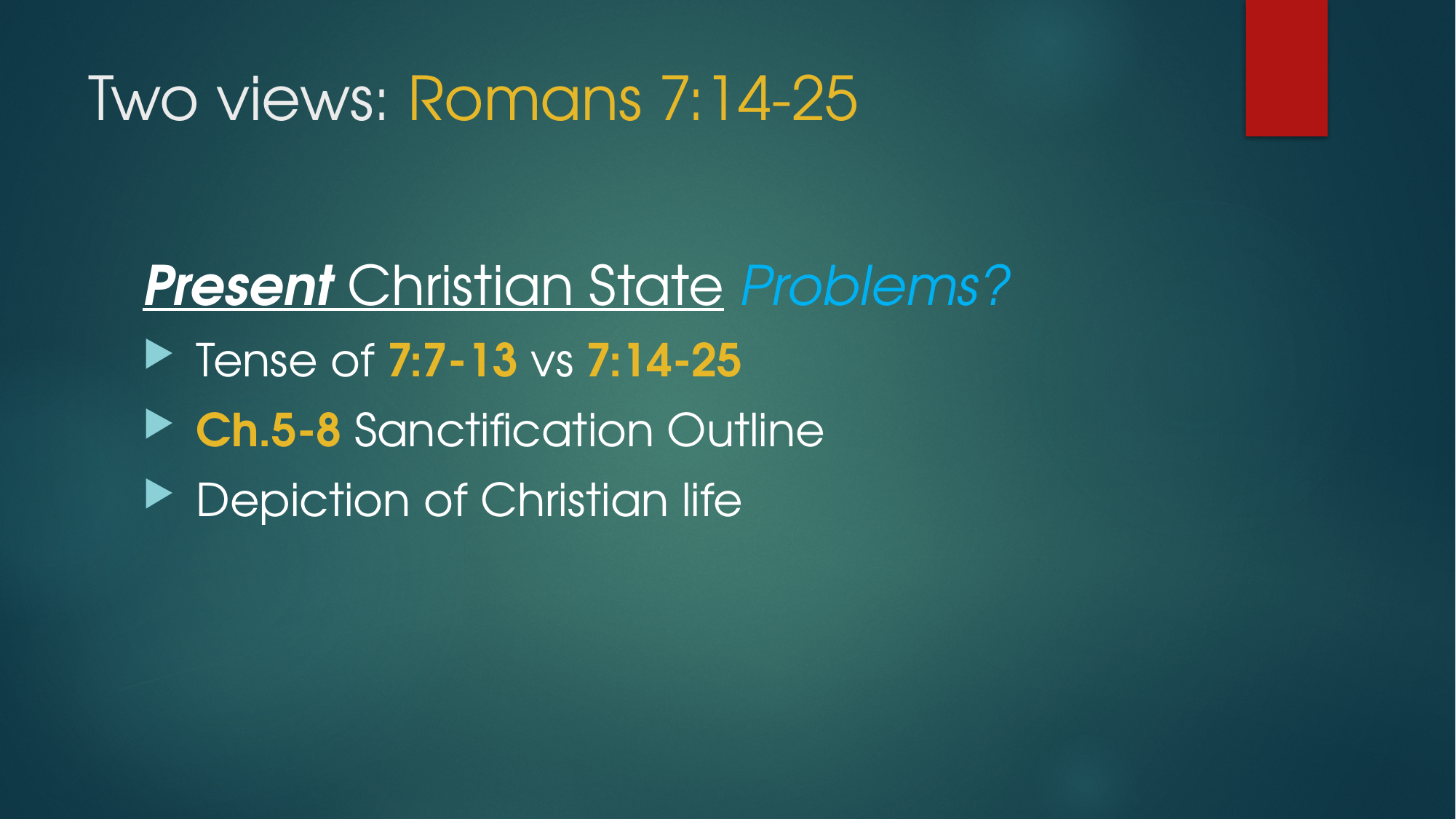

# Two views: Romans 7:14-25
Present Christian State Problems?
 Tense of 7:7-13 vs 7:14-25
 Ch.5-8 Sanctification Outline
 Depiction of Christian life